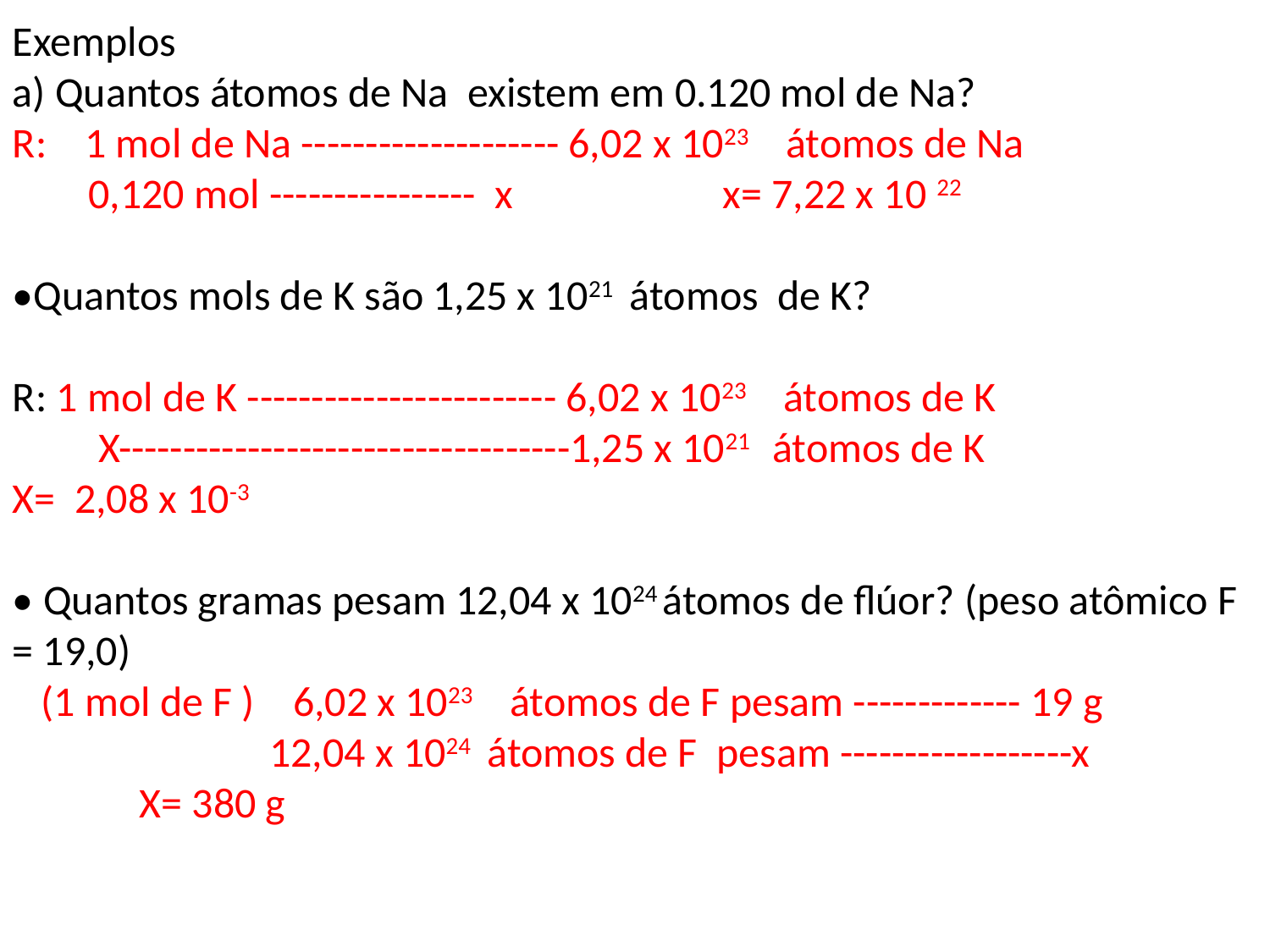

Exemplos
a) Quantos átomos de Na  existem em 0.120 mol de Na?
R:    1 mol de Na -------------------- 6,02 x 1023      átomos de Na
        0,120 mol ----------------  x                      x= 7,22 x 10 22

•Quantos mols de K são 1,25 x 1021   átomos  de K?

R: 1 mol de K ------------------------ 6,02 x 1023      átomos de K
         X-----------------------------------1,25 x 1021    átomos de K
X=  2,08 x 10-3

• Quantos gramas pesam 12,04 x 1024 átomos de flúor? (peso atômico F = 19,0)
   (1 mol de F )    6,02 x 1023      átomos de F pesam ------------- 19 g
                           12,04 x 1024   átomos de F  pesam ------------------x
	X= 380 g